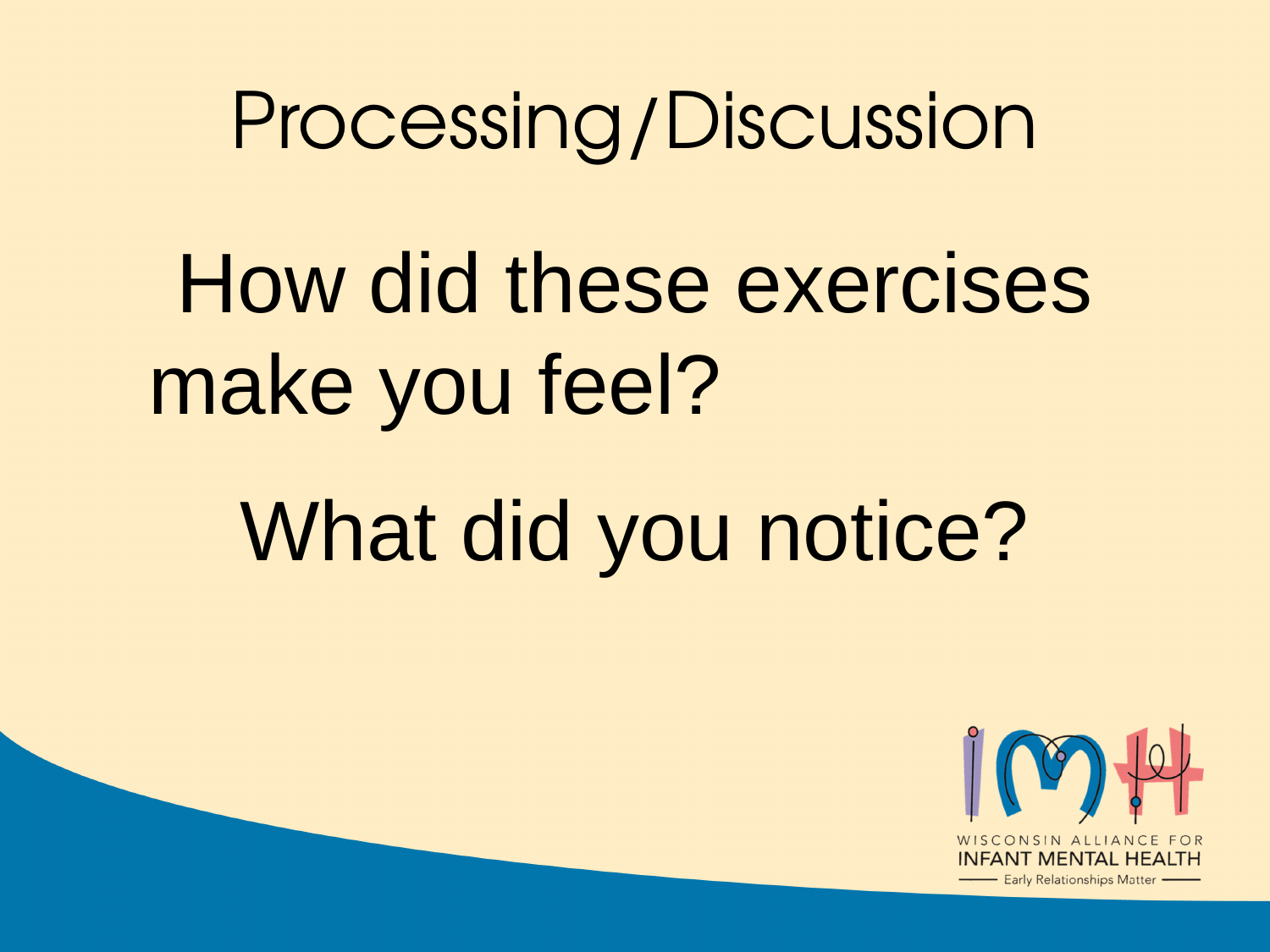

# Processing/Discussion
How did these exercises make you feel?

What did you notice?